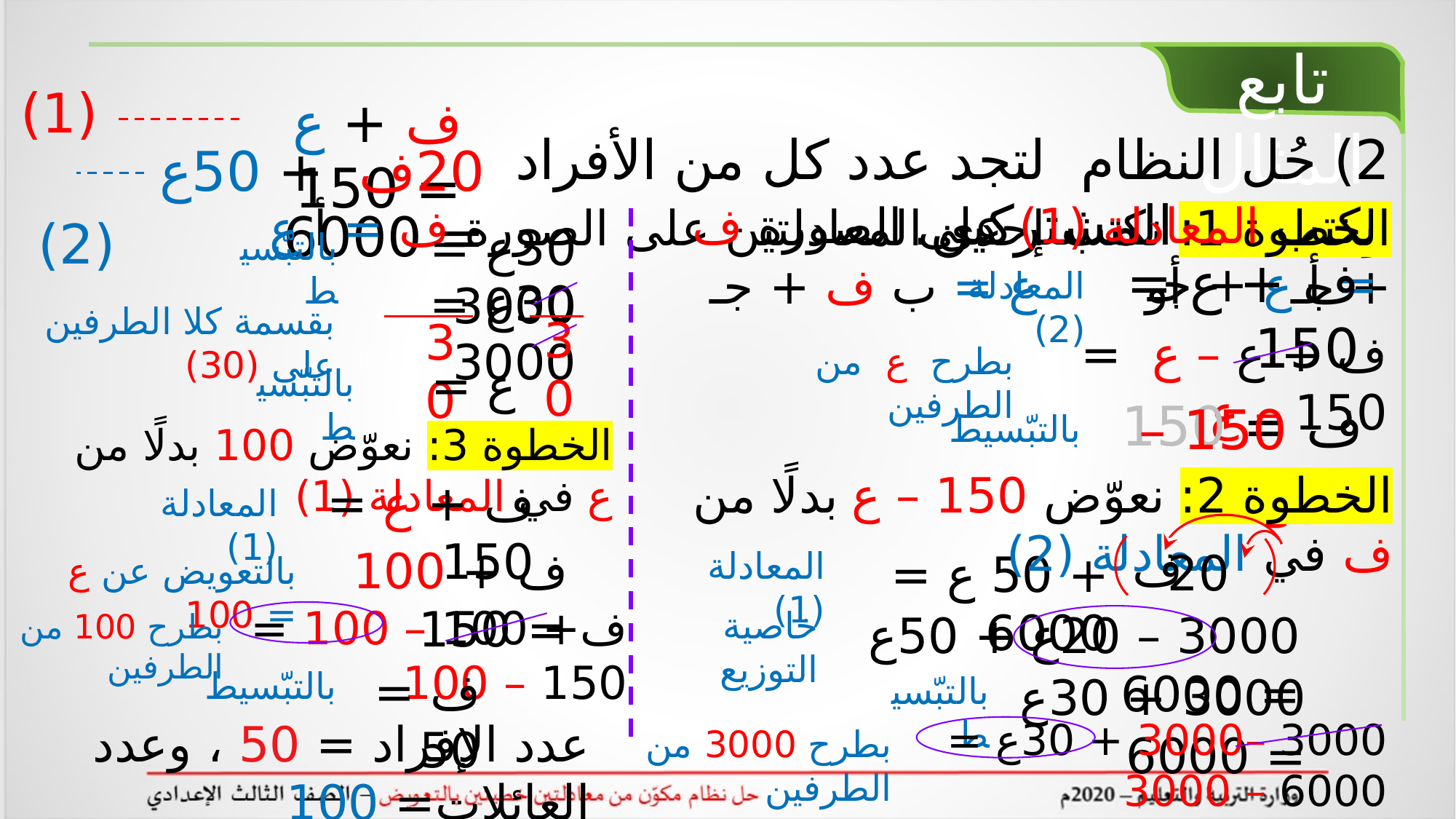

تابع المثال

 (1)
     (2)
ف + ع = 150
2) حُل النظام  لتجد عدد كل من الأفراد والعائلات المشتركين.
20ف  + 50ع = 6000
نكتب المعادلة (1) على الصورة ف = أ ع + جـ
الخطوة 1: نكتب إحدى المعادلتين على الصورة ف = أ ع + جـ       أو       ع = ب ف + جـ
30ع = 3000
بالتبّسيط
ف + ع = 150
المعادلة (2)
30ع = 3000
بقسمة كلا الطرفين على (30)
30
30
ف + ع – ع  = 150 – ع
بطرح  ع  من الطرفين
ع = 100
بالتبّسيط
ف = 150 – ع
150 – ع
بالتبّسيط
الخطوة 3: نعوّض 100 بدلًا من ع في المعادلة (1)
الخطوة 2: نعوّض 150 – ع بدلًا من ف في المعادلة (2)
ف + ع = 150
المعادلة (1)

ف
ف + 100 = 150
20
المعادلة (1)
+ 50 ع = 6000
بالتعويض عن ع = 100
ف+ 100 – 100 = 150 – 100
خاصية التوزيع
3000 – 20ع + 50ع = 6000
بطرح 100 من الطرفين

ف = 50
بالتبّسيط
3000 + 30ع = 6000
بالتبّسيط
عدد الإفراد = 50 ، وعدد العائلات= 100
3000 –3000 + 30ع = 6000 – 3000
بطرح 3000 من الطرفين